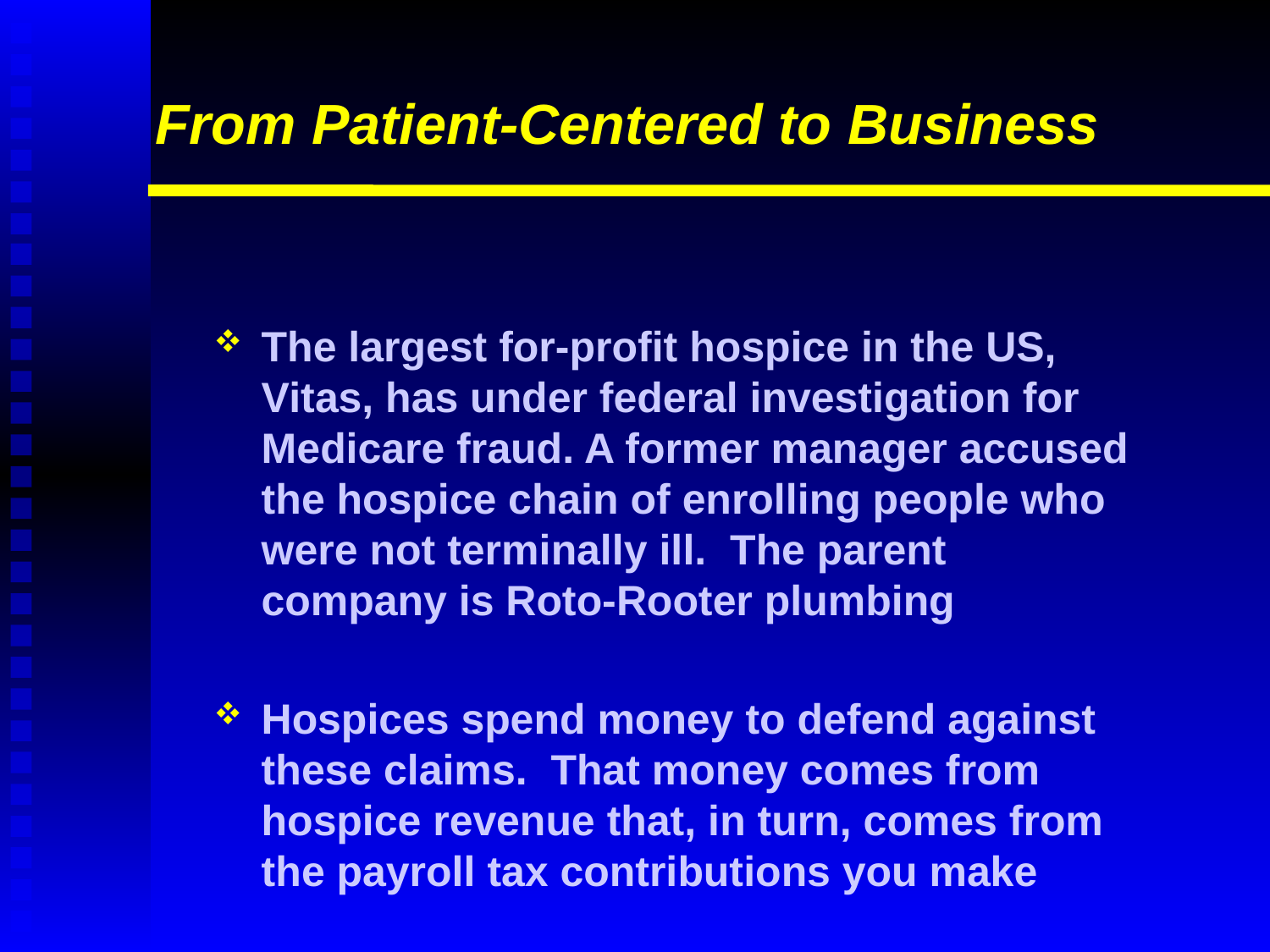

# From Patient-Centered to Business

The largest for-profit hospice in the US, Vitas, has under federal investigation for Medicare fraud. A former manager accused the hospice chain of enrolling people who were not terminally ill.  The parent company is Roto-Rooter plumbing

Hospices spend money to defend against these claims.  That money comes from hospice revenue that, in turn, comes from the payroll tax contributions you make